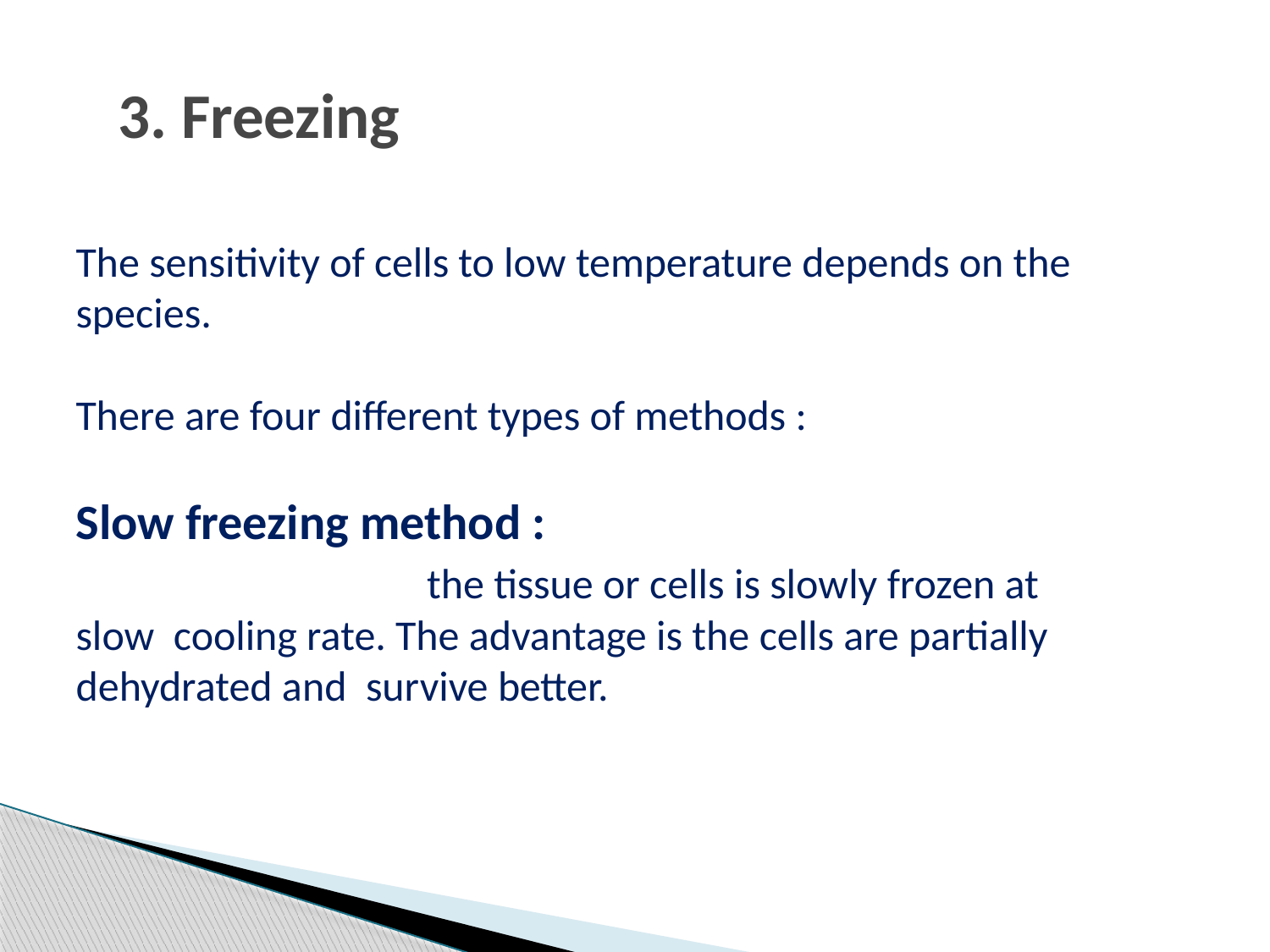

# 3. Freezing
The sensitivity of cells to low temperature depends on the species.

There are four different types of methods :

Slow freezing method :
	the tissue or cells is slowly frozen at slow  cooling rate. The advantage is the cells are partially dehydrated and  survive better.